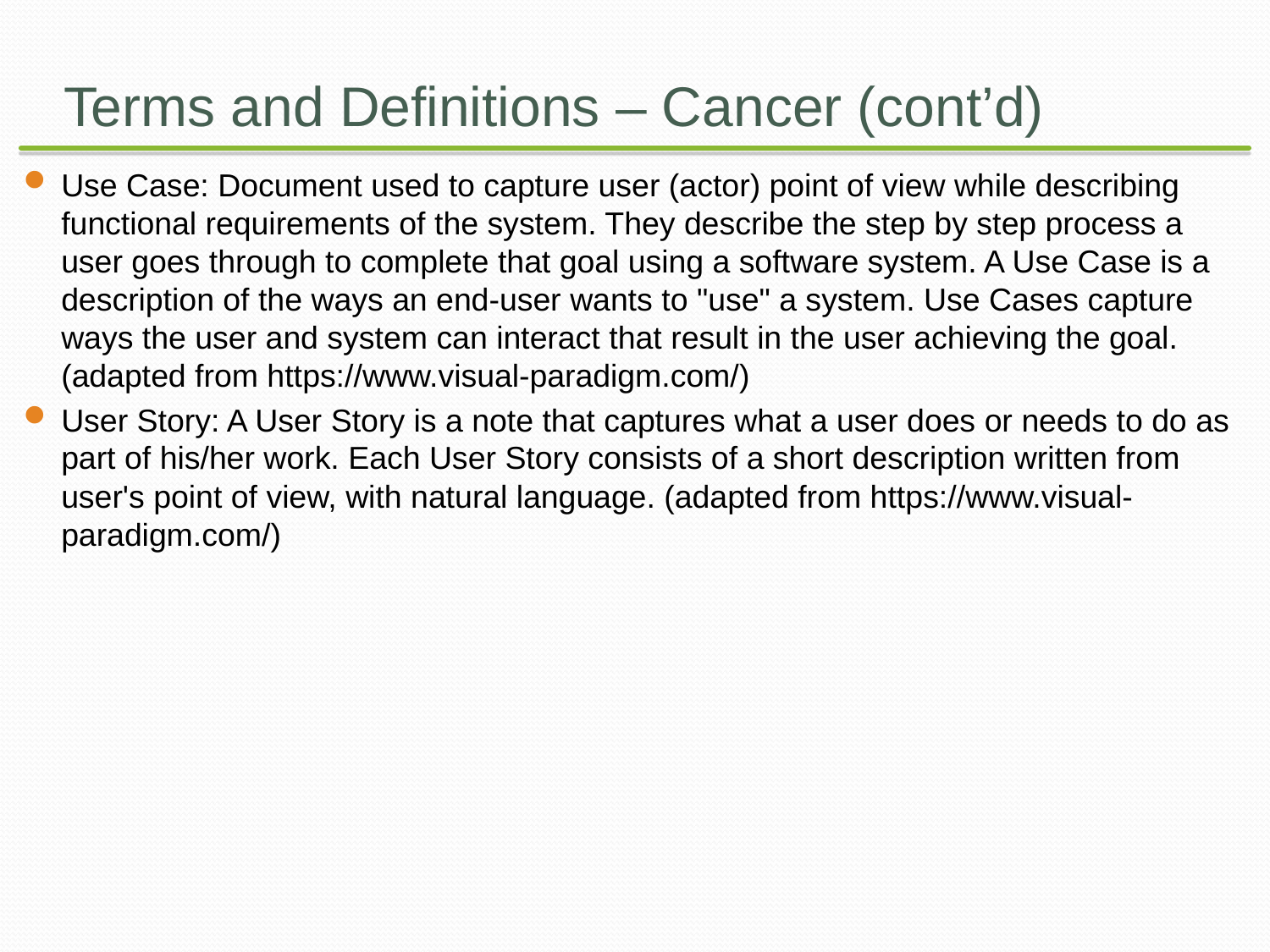

# Terms and Definitions – Cancer (cont’d)
Use Case: Document used to capture user (actor) point of view while describing functional requirements of the system. They describe the step by step process a user goes through to complete that goal using a software system. A Use Case is a description of the ways an end-user wants to "use" a system. Use Cases capture ways the user and system can interact that result in the user achieving the goal. (adapted from https://www.visual-paradigm.com/)
User Story: A User Story is a note that captures what a user does or needs to do as part of his/her work. Each User Story consists of a short description written from user's point of view, with natural language. (adapted from https://www.visual-paradigm.com/)